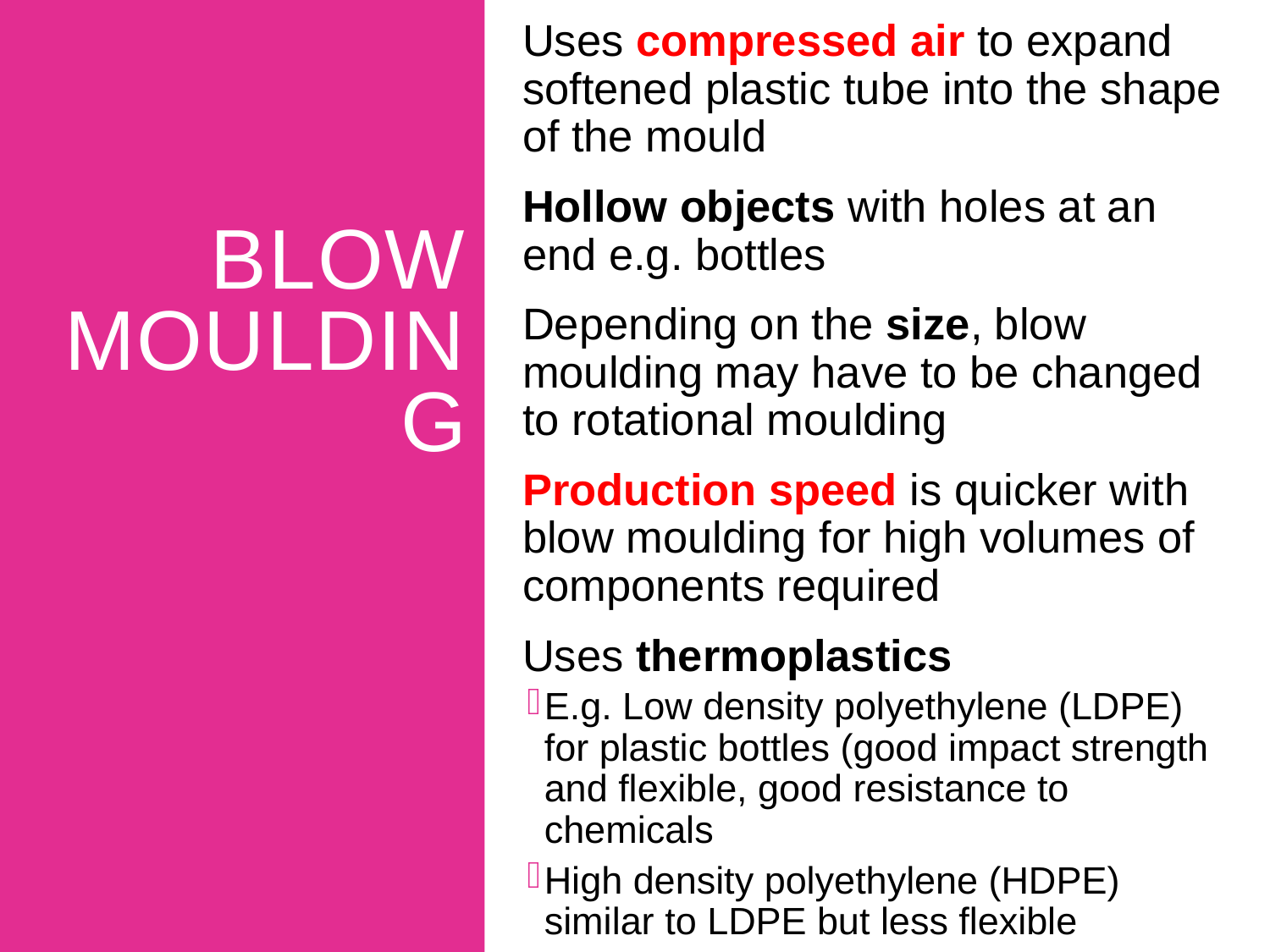

# Blow moulding
Uses compressed air to expand softened plastic tube into the shape of the mould
Hollow objects with holes at an end e.g. bottles
Depending on the size, blow moulding may have to be changed to rotational moulding
Production speed is quicker with blow moulding for high volumes of components required
Uses thermoplastics
E.g. Low density polyethylene (LDPE) for plastic bottles (good impact strength and flexible, good resistance to chemicals
High density polyethylene (HDPE) similar to LDPE but less flexible